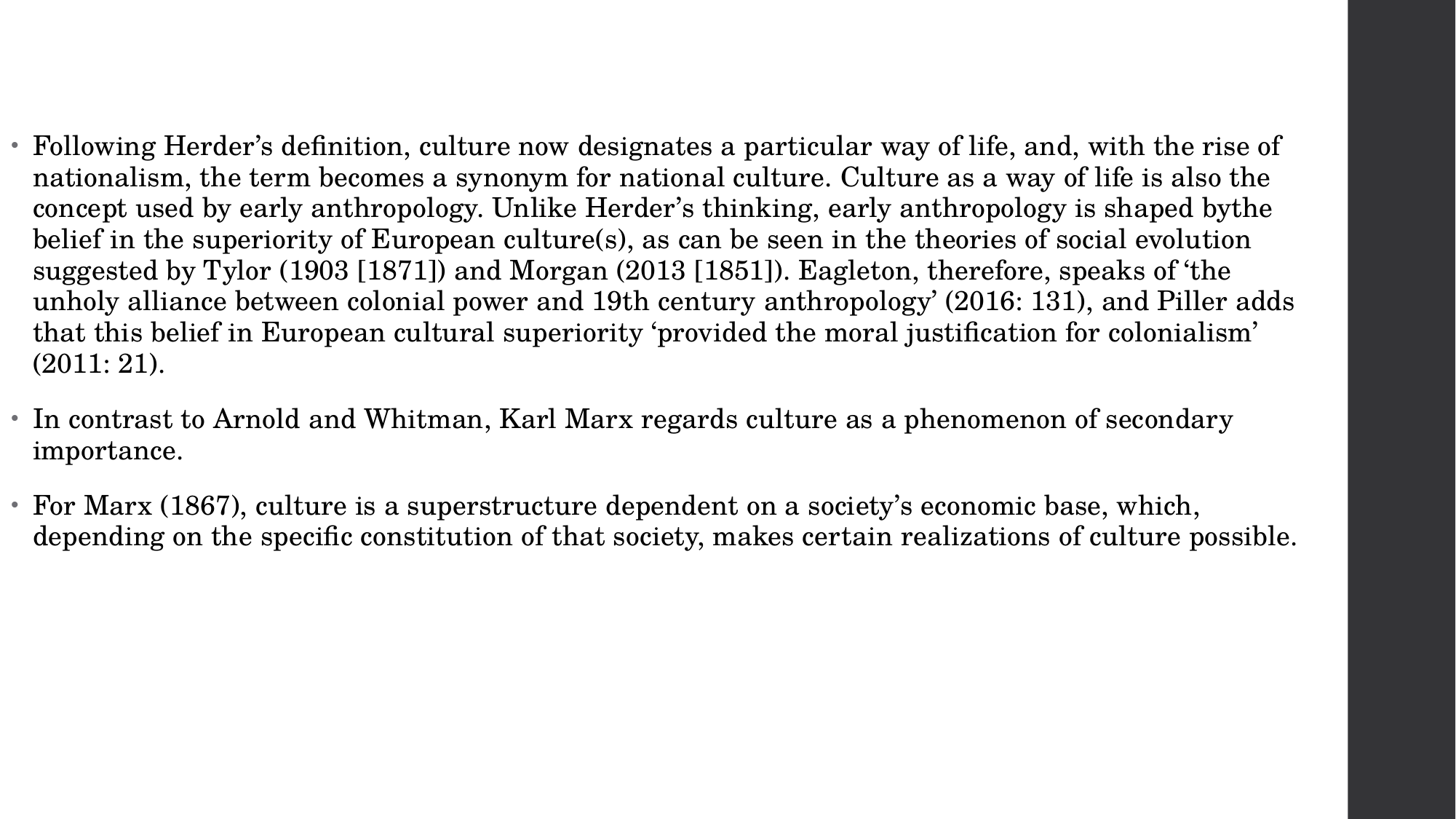

#

Following Herder’s definition, culture now designates a particular way of life, and, with the rise of nationalism, the term becomes a synonym for national culture. Culture as a way of life is also the concept used by early anthropology. Unlike Herder’s thinking, early anthropology is shaped bythe belief in the superiority of European culture(s), as can be seen in the theories of social evolution suggested by Tylor (1903 [1871]) and Morgan (2013 [1851]). Eagleton, therefore, speaks of ‘the unholy alliance between colonial power and 19th century anthropology’ (2016: 131), and Piller adds that this belief in European cultural superiority ‘provided the moral justification for colonialism’ (2011: 21).
In contrast to Arnold and Whitman, Karl Marx regards culture as a phenomenon of secondary importance.
For Marx (1867), culture is a superstructure dependent on a society’s economic base, which, depending on the specific constitution of that society, makes certain realizations of culture possible.